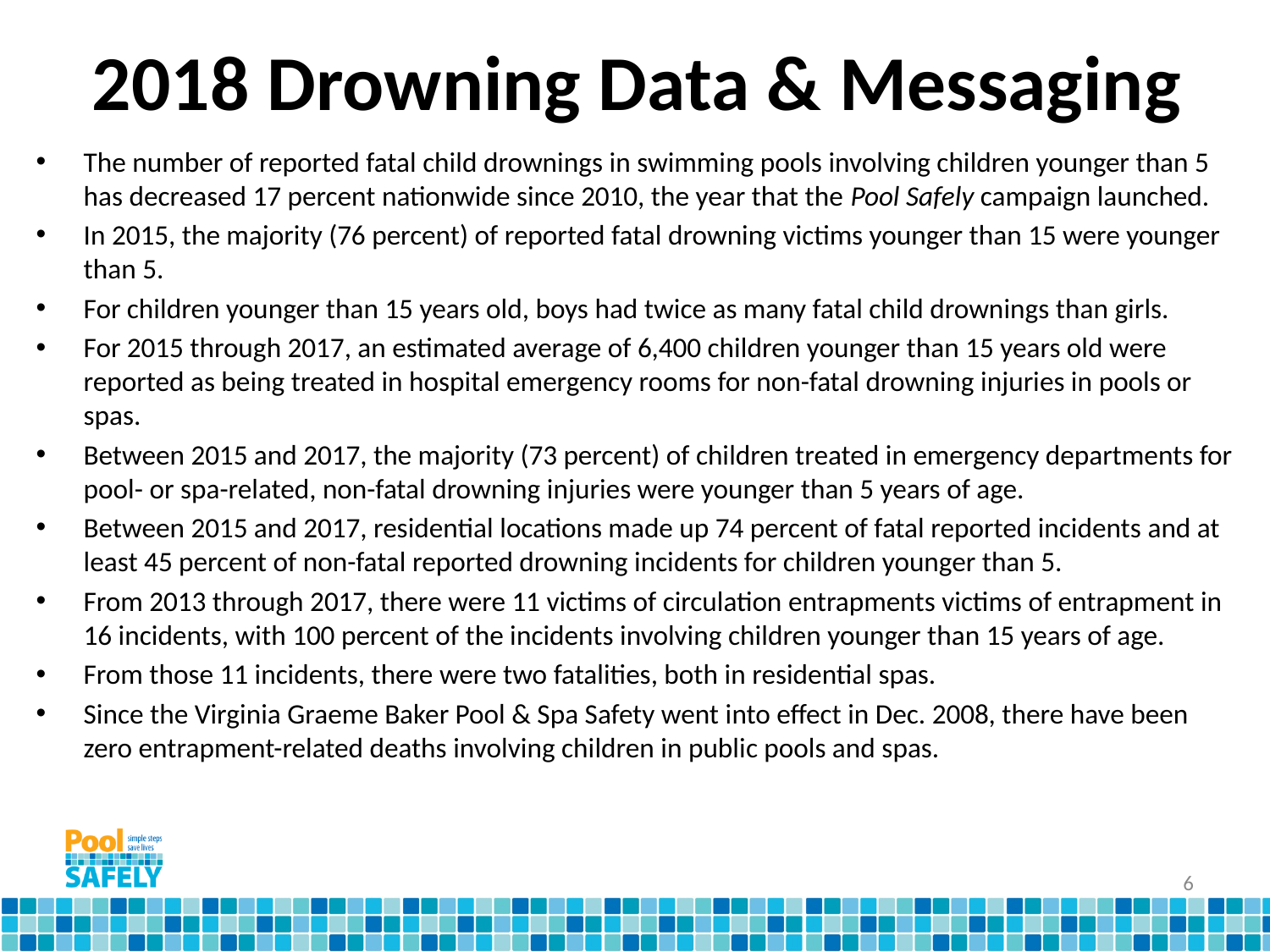

# 2018 Drowning Data & Messaging
The number of reported fatal child drownings in swimming pools involving children younger than 5 has decreased 17 percent nationwide since 2010, the year that the Pool Safely campaign launched.
In 2015, the majority (76 percent) of reported fatal drowning victims younger than 15 were younger than 5.
For children younger than 15 years old, boys had twice as many fatal child drownings than girls.
For 2015 through 2017, an estimated average of 6,400 children younger than 15 years old were reported as being treated in hospital emergency rooms for non-fatal drowning injuries in pools or spas.
Between 2015 and 2017, the majority (73 percent) of children treated in emergency departments for pool- or spa-related, non-fatal drowning injuries were younger than 5 years of age.
Between 2015 and 2017, residential locations made up 74 percent of fatal reported incidents and at least 45 percent of non-fatal reported drowning incidents for children younger than 5.
From 2013 through 2017, there were 11 victims of circulation entrapments victims of entrapment in 16 incidents, with 100 percent of the incidents involving children younger than 15 years of age.
From those 11 incidents, there were two fatalities, both in residential spas.
Since the Virginia Graeme Baker Pool & Spa Safety went into effect in Dec. 2008, there have been zero entrapment-related deaths involving children in public pools and spas.